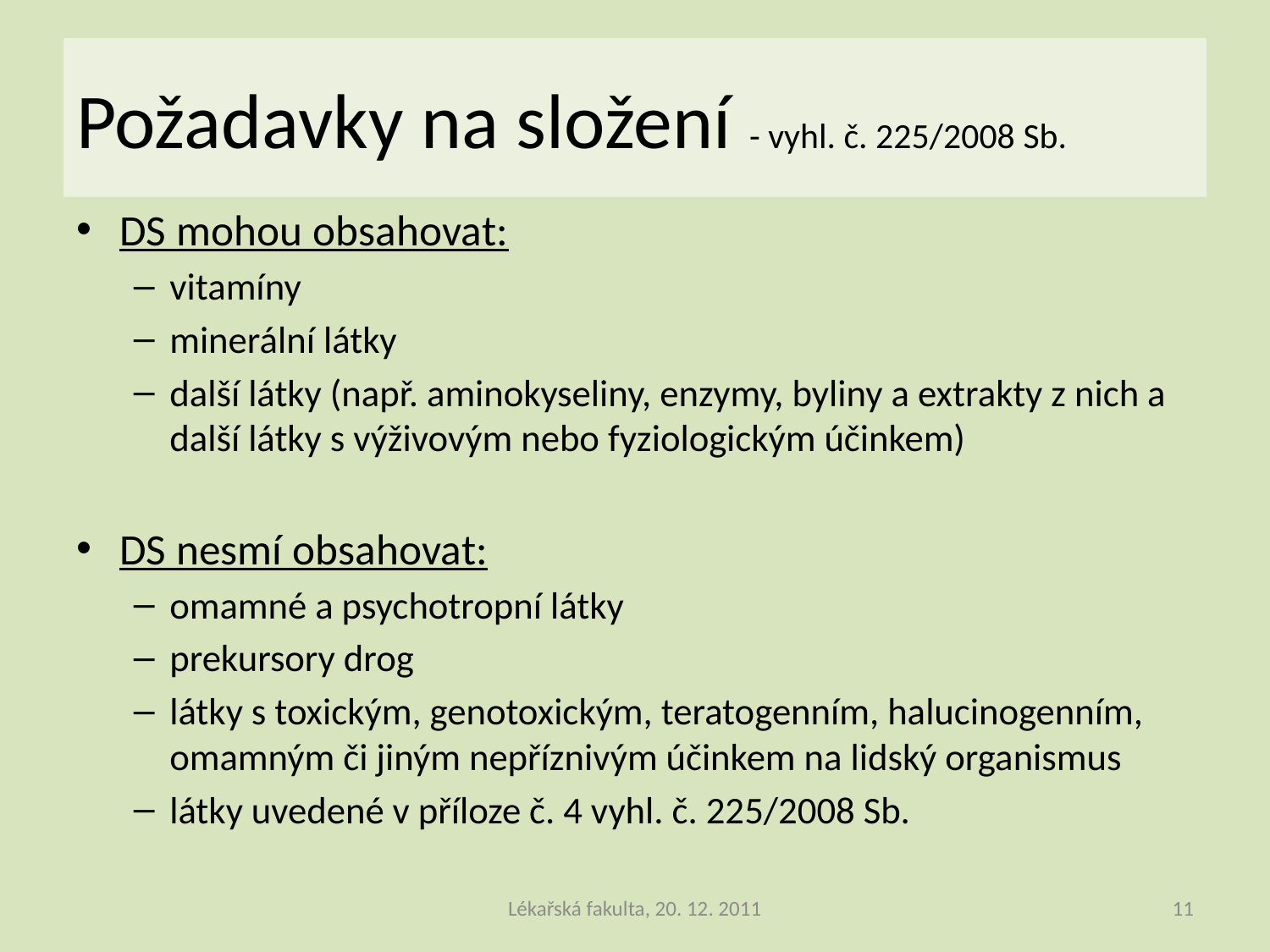

# Požadavky na složení - vyhl. č. 225/2008 Sb.
DS mohou obsahovat:
vitamíny
minerální látky
další látky (např. aminokyseliny, enzymy, byliny a extrakty z nich a další látky s výživovým nebo fyziologickým účinkem)

DS nesmí obsahovat:
omamné a psychotropní látky
prekursory drog
látky s toxickým, genotoxickým, teratogenním, halucinogenním, omamným či jiným nepříznivým účinkem na lidský organismus
látky uvedené v příloze č. 4 vyhl. č. 225/2008 Sb.

Lékařská fakulta, 20. 12. 2011
11